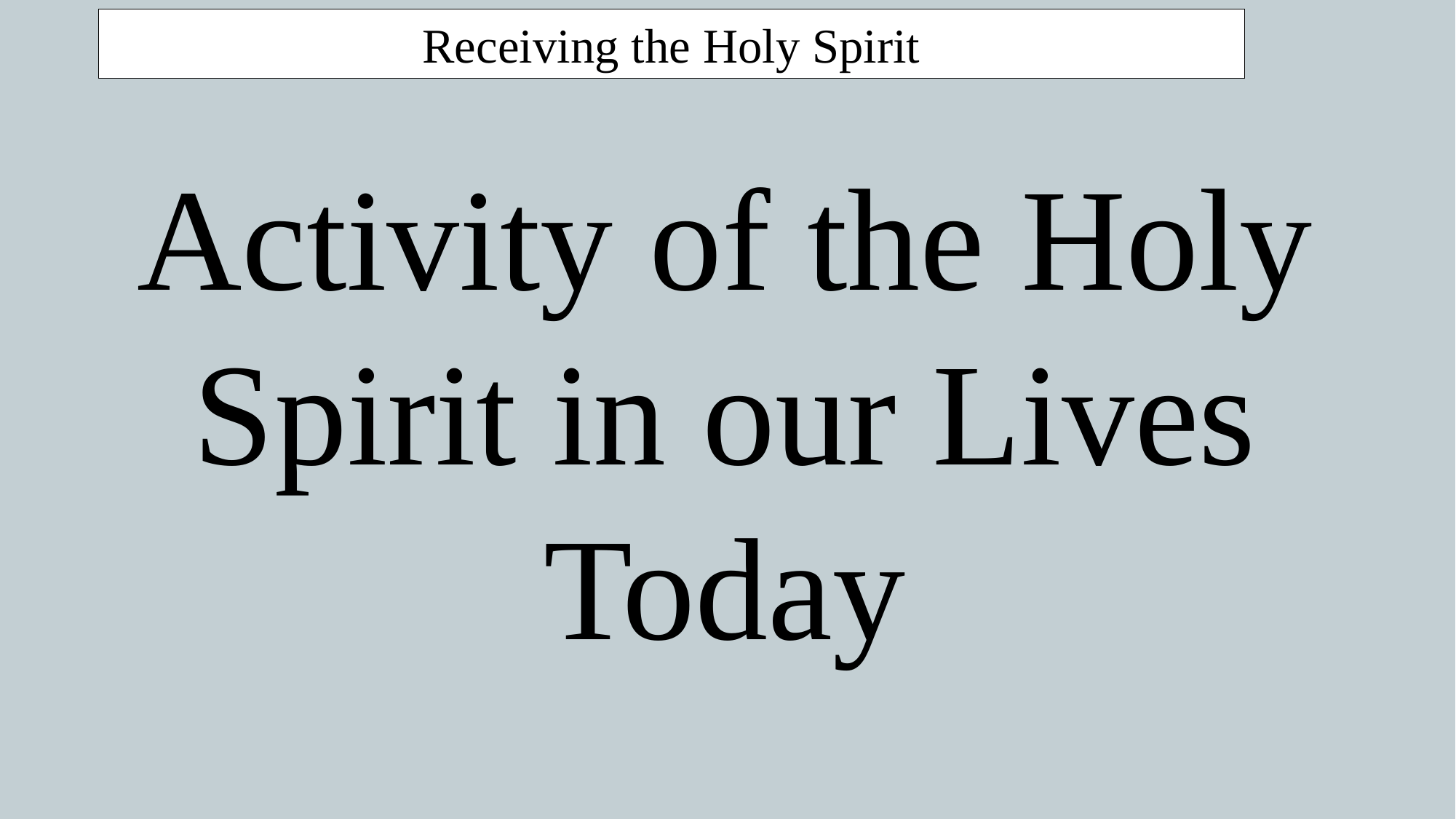

Receiving the Holy Spirit
Activity of the Holy Spirit in our Lives Today